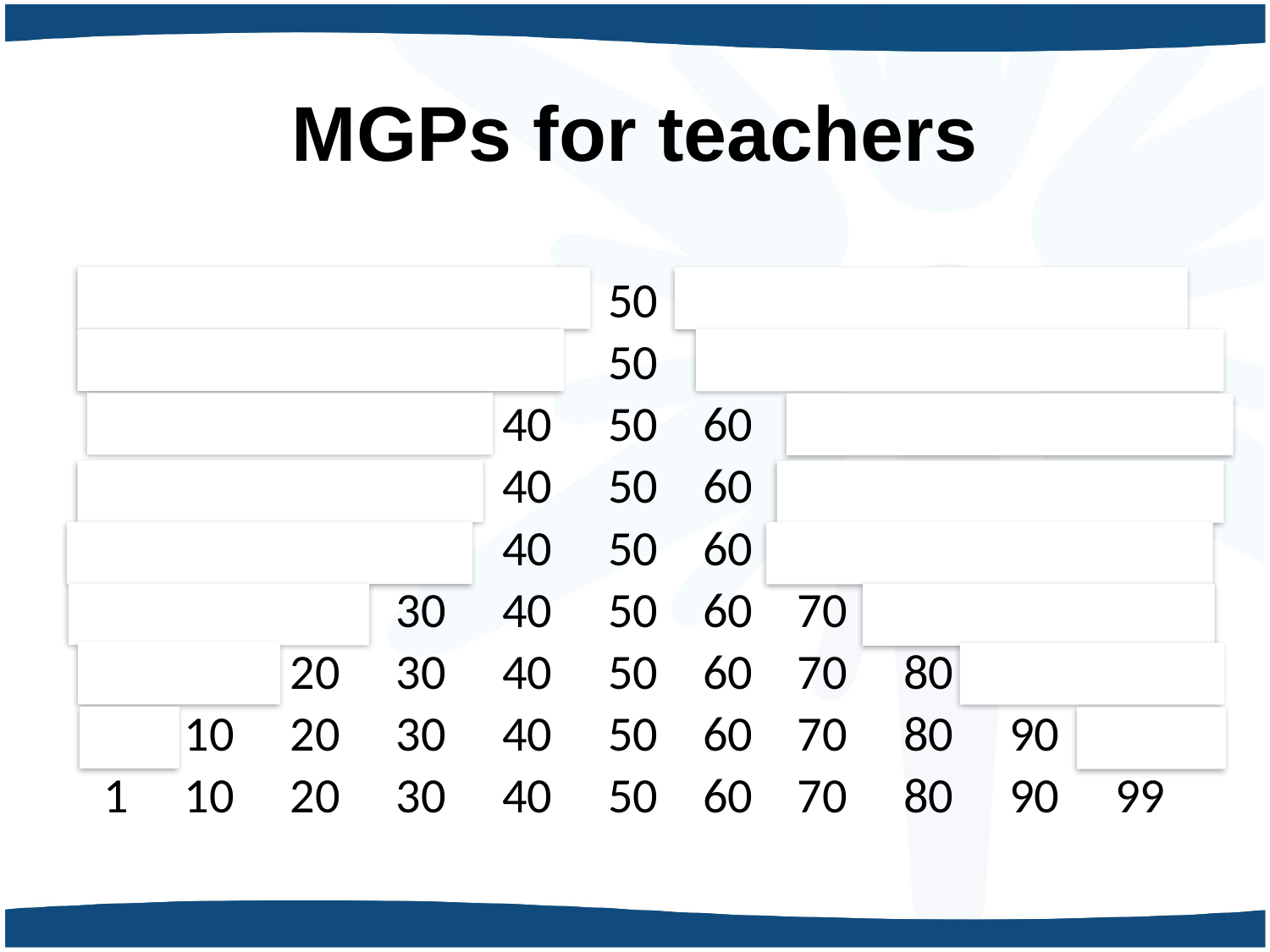

# MGPs for teachers
1     10     20     30     40     50    60    70     80     90     99

1     10     20     30     40     50    60    70     80     90     99

1     10     20     30     40     50    60    70     80     90     99

1     10     20     30     40     50    60    70     80     90     99

1     10     20     30     40     50    60    70     80     90     99

1     10     20     30     40     50    60    70     80     90     99

1     10     20     30     40     50    60    70     80     90     99

1     10     20     30     40     50    60    70     80     90     99

1     10     20     30     40     50    60    70     80     90     99